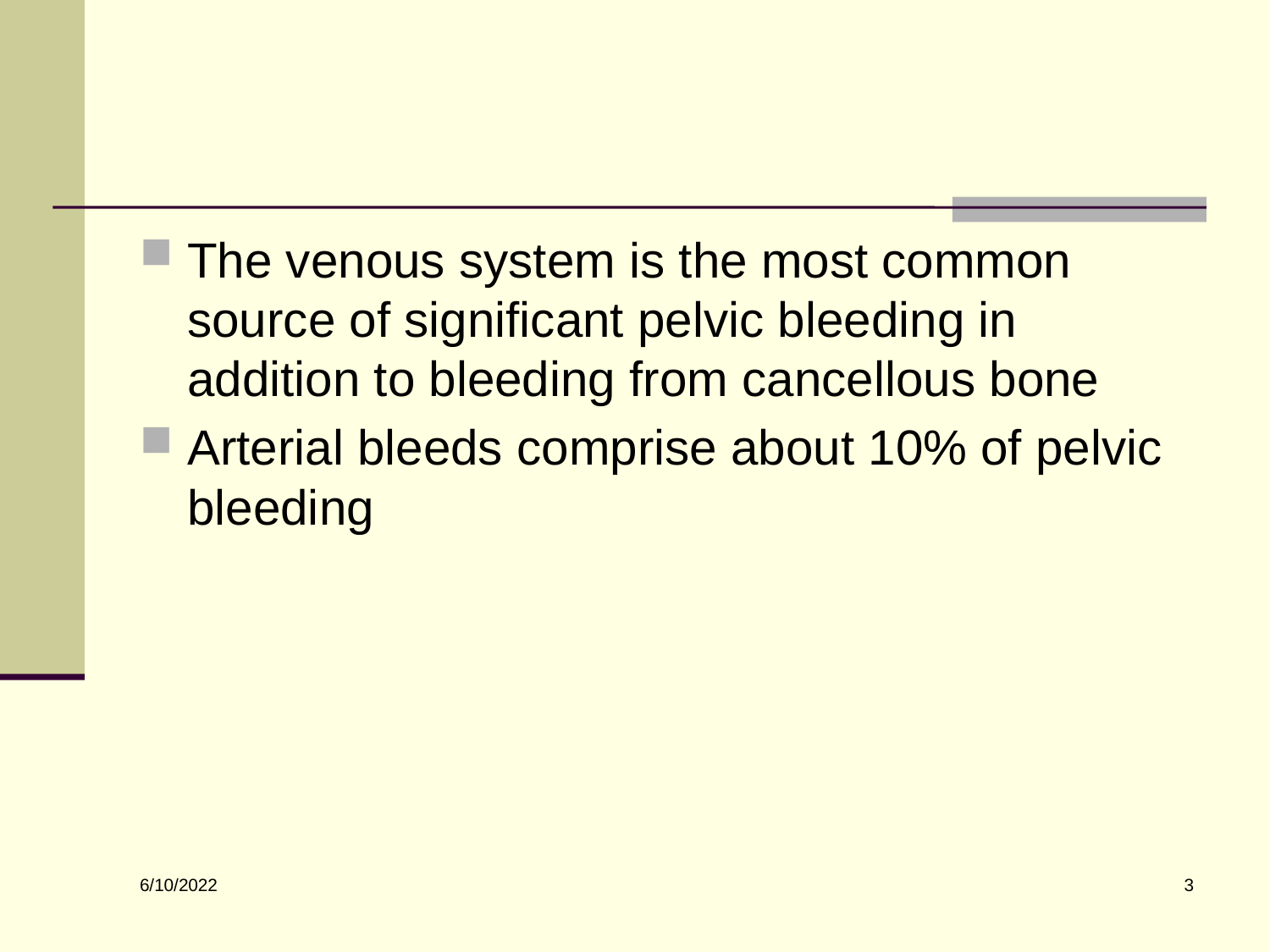

#
The venous system is the most common source of significant pelvic bleeding in addition to bleeding from cancellous bone
Arterial bleeds comprise about 10% of pelvic bleeding

3
6/10/2022